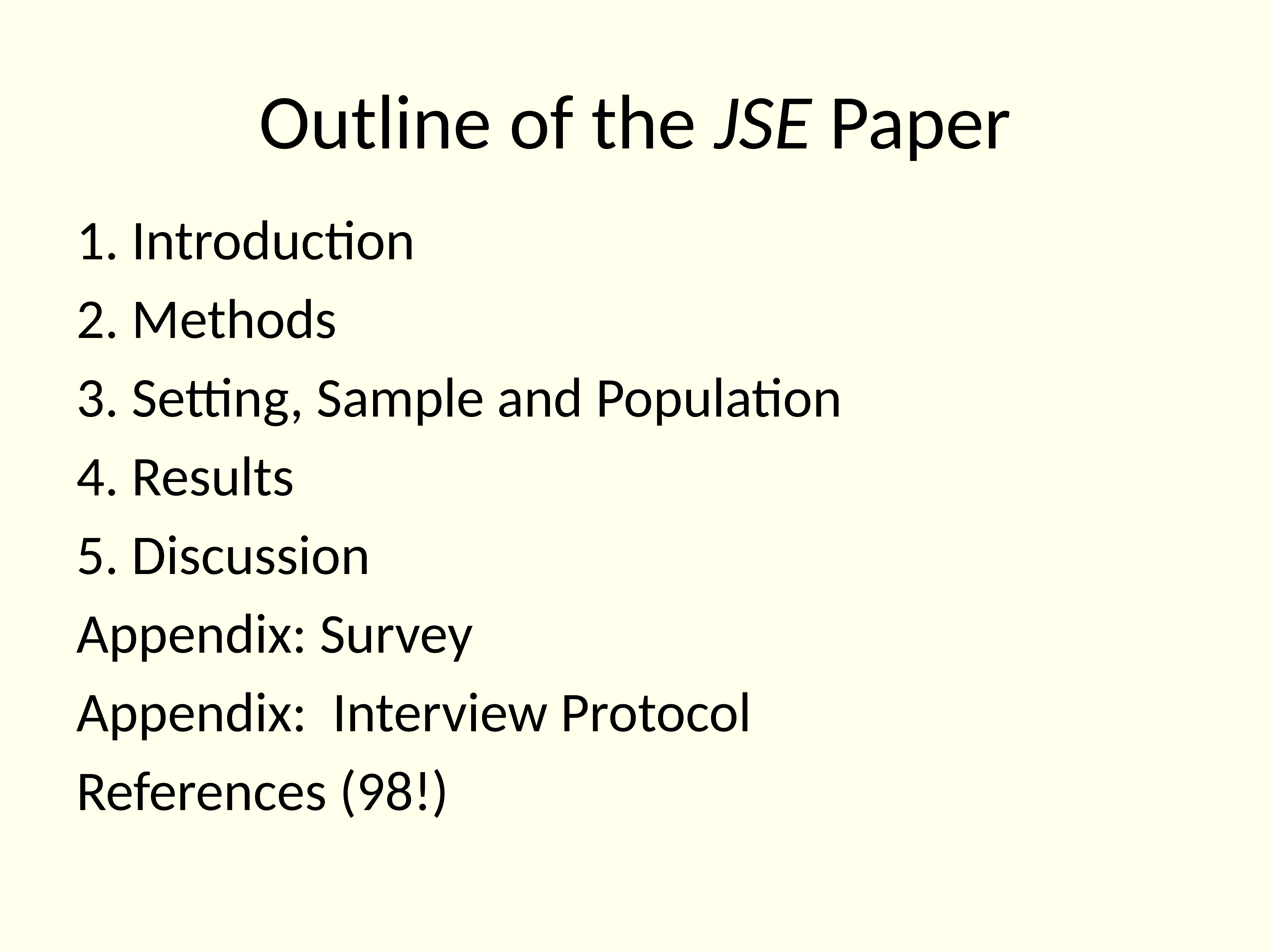

# Outline of the JSE Paper
1. Introduction
2. Methods
3. Setting, Sample and Population
4. Results
5. Discussion
Appendix: Survey
Appendix:  Interview Protocol
References (98!)